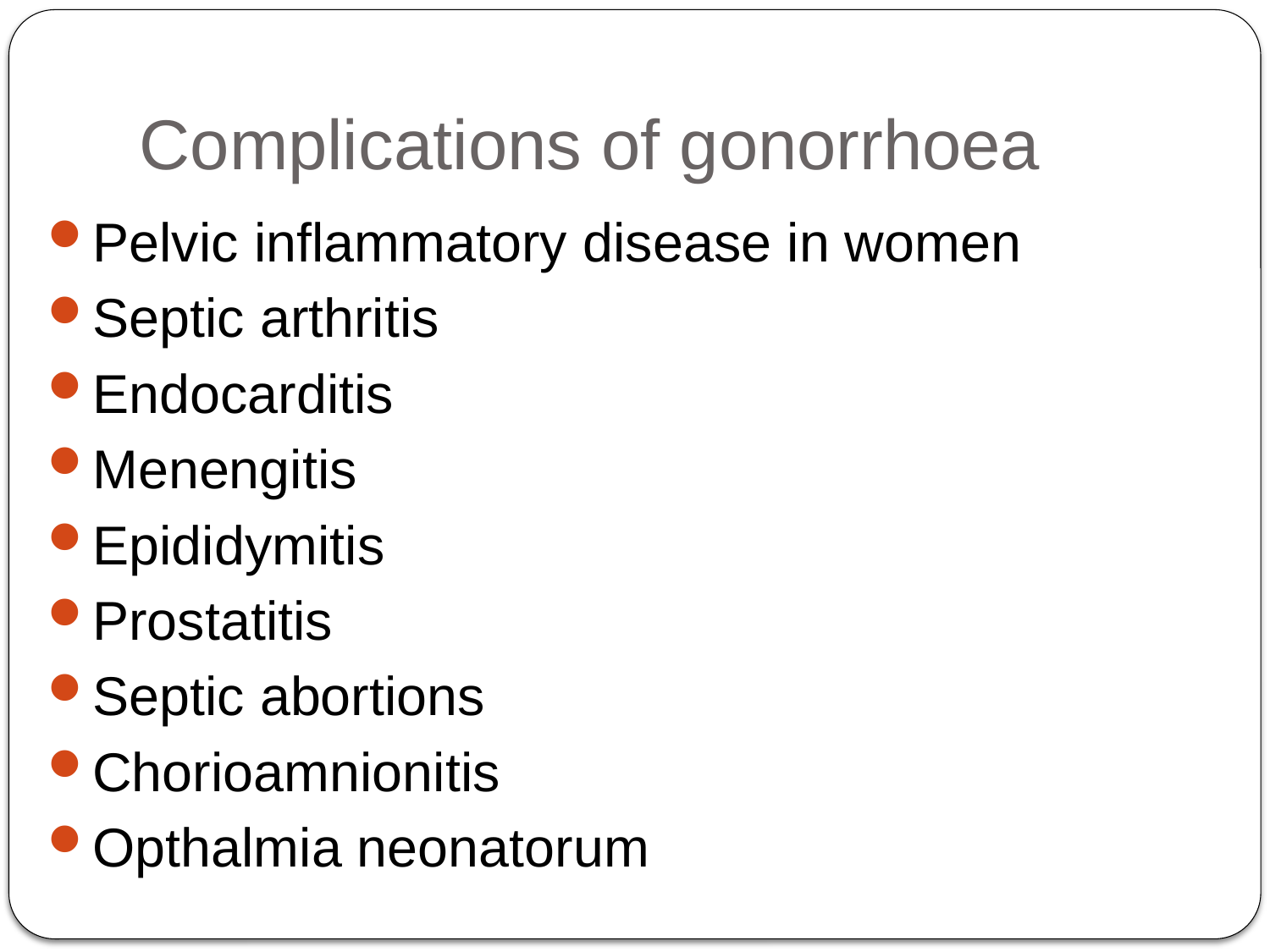

# Complications of gonorrhoea
Pelvic inflammatory disease in women
Septic arthritis
Endocarditis
Menengitis
Epididymitis
Prostatitis
Septic abortions
Chorioamnionitis
Opthalmia neonatorum